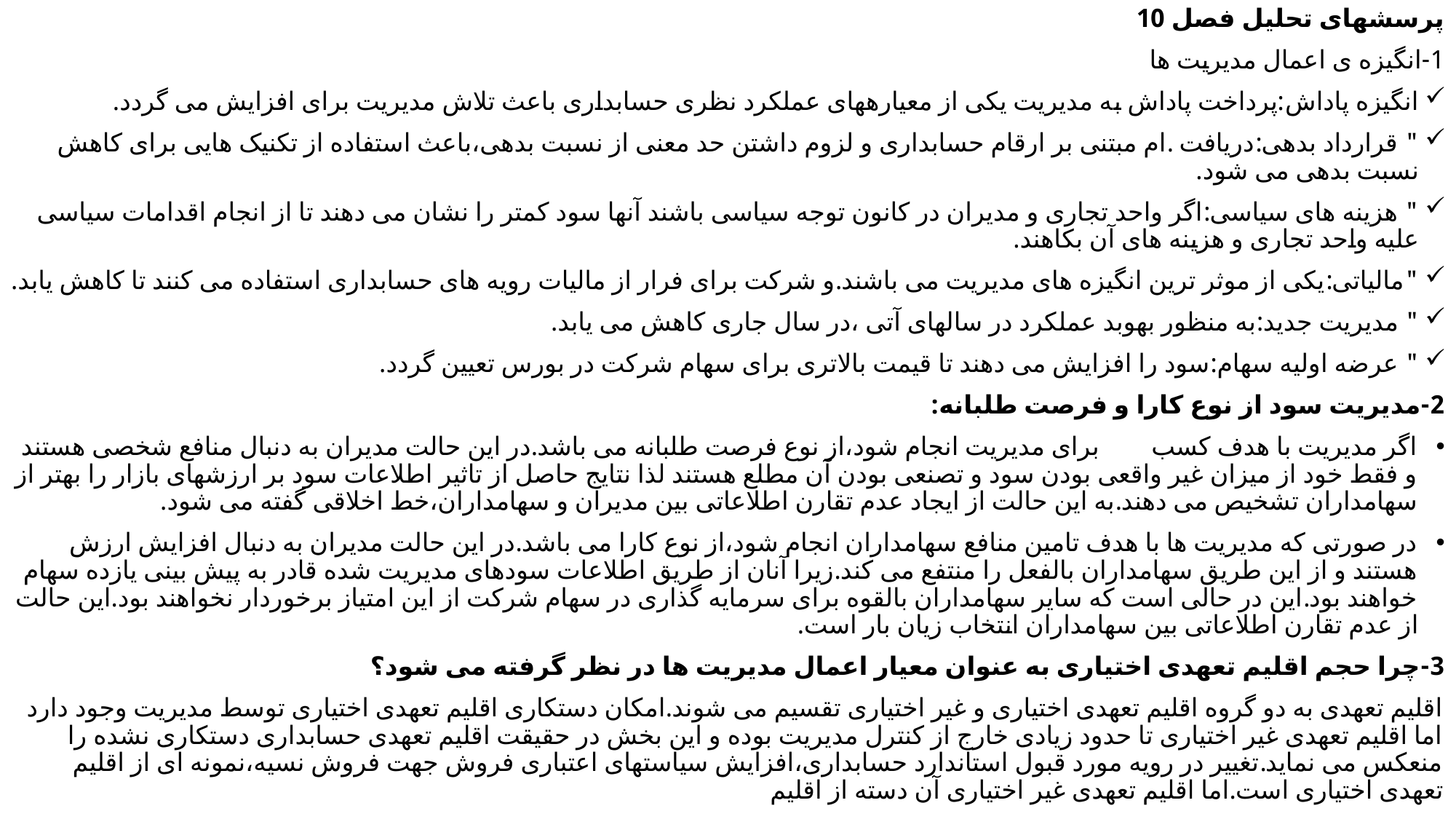

پرسشهای تحلیل فصل 10
1-انگیزه ی اعمال مدیریت ها
انگیزه پاداش:پرداخت پاداش به مدیریت یکی از معیارههای عملکرد نظری حسابداری باعث تلاش مدیریت برای افزایش می گردد.
" قرارداد بدهی:دریافت .ام مبتنی بر ارقام حسابداری و لزوم داشتن حد معنی از نسبت بدهی،باعث استفاده از تکنیک هایی برای کاهش نسبت بدهی می شود.
" هزینه های سیاسی:اگر واحد تجاری و مدیران در کانون توجه سیاسی باشند آنها سود کمتر را نشان می دهند تا از انجام اقدامات سیاسی علیه واحد تجاری و هزینه های آن بکاهند.
"مالیاتی:یکی از موثر ترین انگیزه های مدیریت می باشند.و شرکت برای فرار از مالیات رویه های حسابداری استفاده می کنند تا کاهش یابد.
" مدیریت جدید:به منظور بهوبد عملکرد در سالهای آتی ،در سال جاری کاهش می یابد.
" عرضه اولیه سهام:سود را افزایش می دهند تا قیمت بالاتری برای سهام شرکت در بورس تعیین گردد.
2-مدیریت سود از نوع کارا و فرصت طلبانه:
اگر مدیریت با هدف کسب        برای مدیریت انجام شود،از نوع فرصت طلبانه می باشد.در این حالت مدیران به دنبال منافع شخصی هستند و فقط خود از میزان غیر واقعی بودن سود و تصنعی بودن آن مطلع هستند لذا نتایج حاصل از تاثیر اطلاعات سود بر ارزشهای بازار را بهتر از سهامداران تشخیص می دهند.به این حالت از ایجاد عدم تقارن اطلاعاتی بین مدیران و سهامداران،خط اخلاقی گفته می شود.
در صورتی که مدیریت ها با هدف تامین منافع سهامداران انجام شود،از نوع کارا می باشد.در این حالت مدیران به دنبال افزایش ارزش هستند و از این طریق سهامداران بالفعل را منتفع می کند.زیرا آنان از طریق اطلاعات سودهای مدیریت شده قادر به پیش بینی یازده سهام خواهند بود.این در حالی است که سایر سهامداران بالقوه برای سرمایه گذاری در سهام شرکت از این امتیاز برخوردار نخواهند بود.این حالت از عدم تقارن اطلاعاتی بین سهامداران انتخاب زیان بار است.
3-چرا حجم اقلیم تعهدی اختیاری به عنوان معیار اعمال مدیریت ها در نظر گرفته می شود؟
اقلیم تعهدی به دو گروه اقلیم تعهدی اختیاری و غیر اختیاری تقسیم می شوند.امکان دستکاری اقلیم تعهدی اختیاری توسط مدیریت وجود دارد اما اقلیم تعهدی غیر اختیاری تا حدود زیادی خارج از کنترل مدیریت بوده و این بخش در حقیقت اقلیم تعهدی حسابداری دستکاری نشده را منعکس می نماید.تغییر در رویه مورد قبول استاندارد حسابداری،افزایش سیاستهای اعتباری فروش جهت فروش نسیه،نمونه ای از اقلیم تعهدی اختیاری است.اما اقلیم تعهدی غیر اختیاری آن دسته از اقلیم